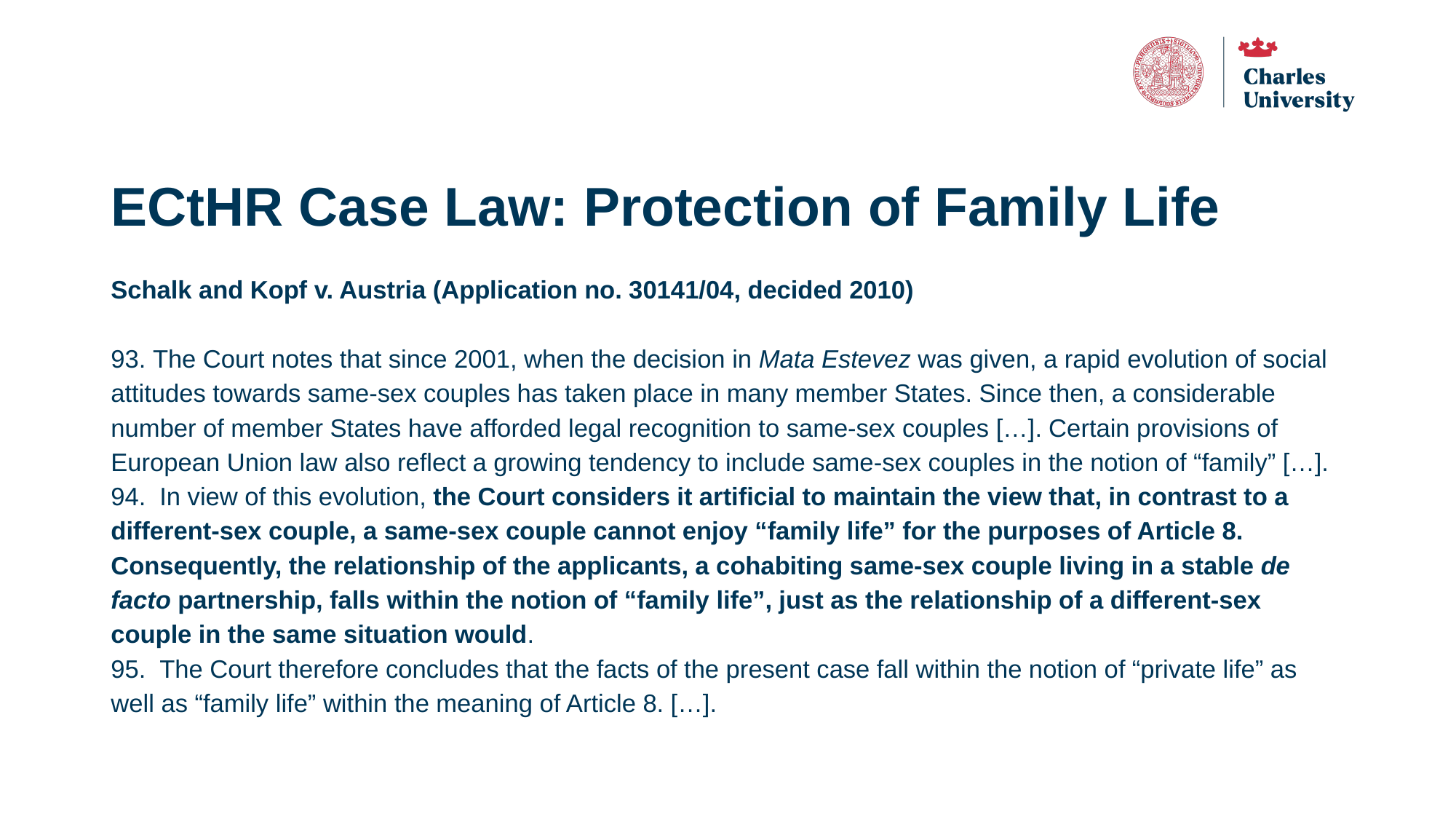

# ECtHR Case Law: Protection of Family Life
Schalk and Kopf v. Austria (Application no. 30141/04, decided 2010)

93. The Court notes that since 2001, when the decision in Mata Estevez was given, a rapid evolution of social attitudes towards same-sex couples has taken place in many member States. Since then, a considerable number of member States have afforded legal recognition to same-sex couples […]. Certain provisions of European Union law also reflect a growing tendency to include same-sex couples in the notion of “family” […].
94.  In view of this evolution, the Court considers it artificial to maintain the view that, in contrast to a different-sex couple, a same-sex couple cannot enjoy “family life” for the purposes of Article 8. Consequently, the relationship of the applicants, a cohabiting same-sex couple living in a stable de facto partnership, falls within the notion of “family life”, just as the relationship of a different-sex couple in the same situation would.
95.  The Court therefore concludes that the facts of the present case fall within the notion of “private life” as well as “family life” within the meaning of Article 8. […].